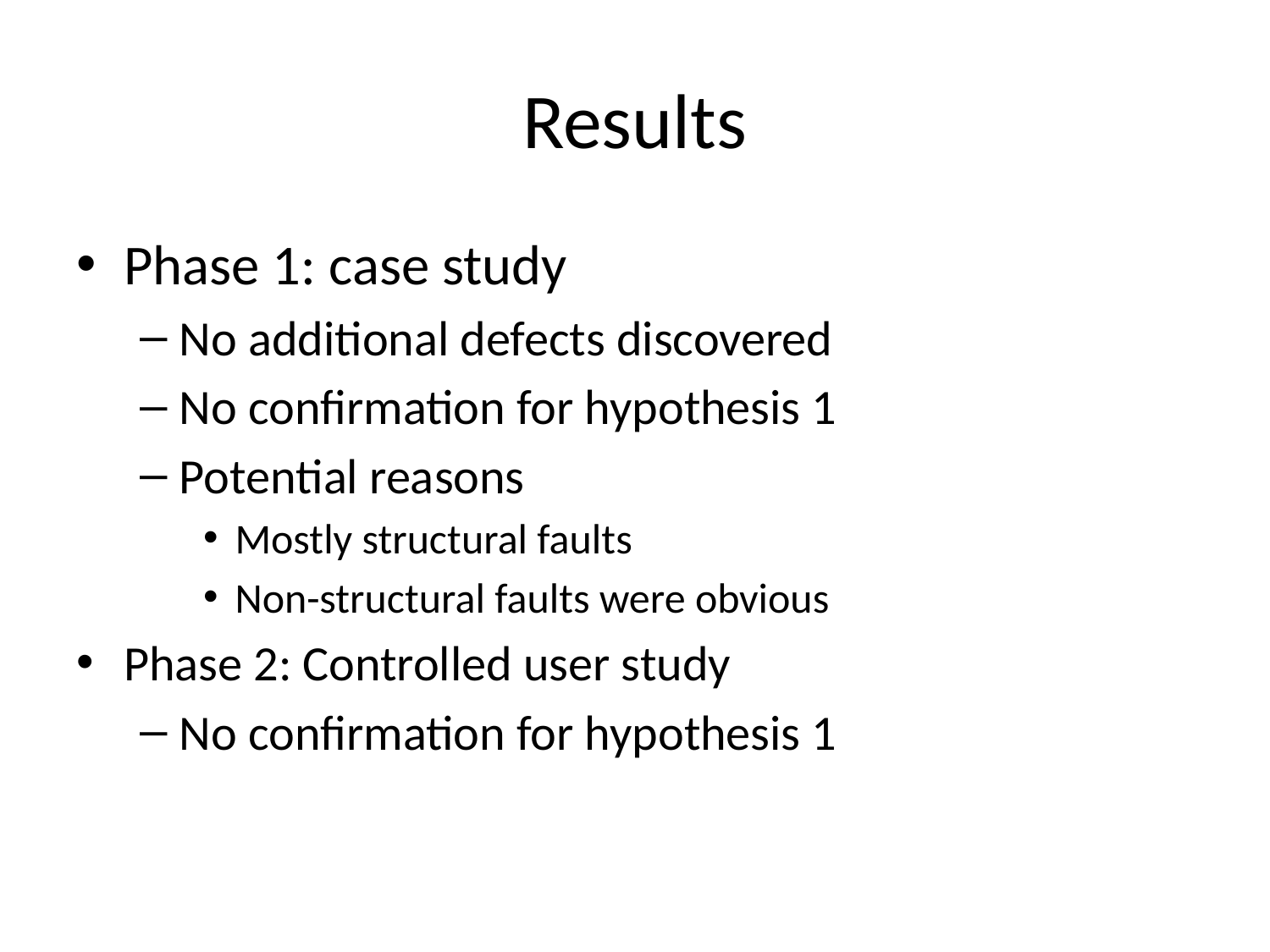

# Results
Phase 1: case study
No additional defects discovered
No confirmation for hypothesis 1
Potential reasons
Mostly structural faults
Non-structural faults were obvious
Phase 2: Controlled user study
No confirmation for hypothesis 1